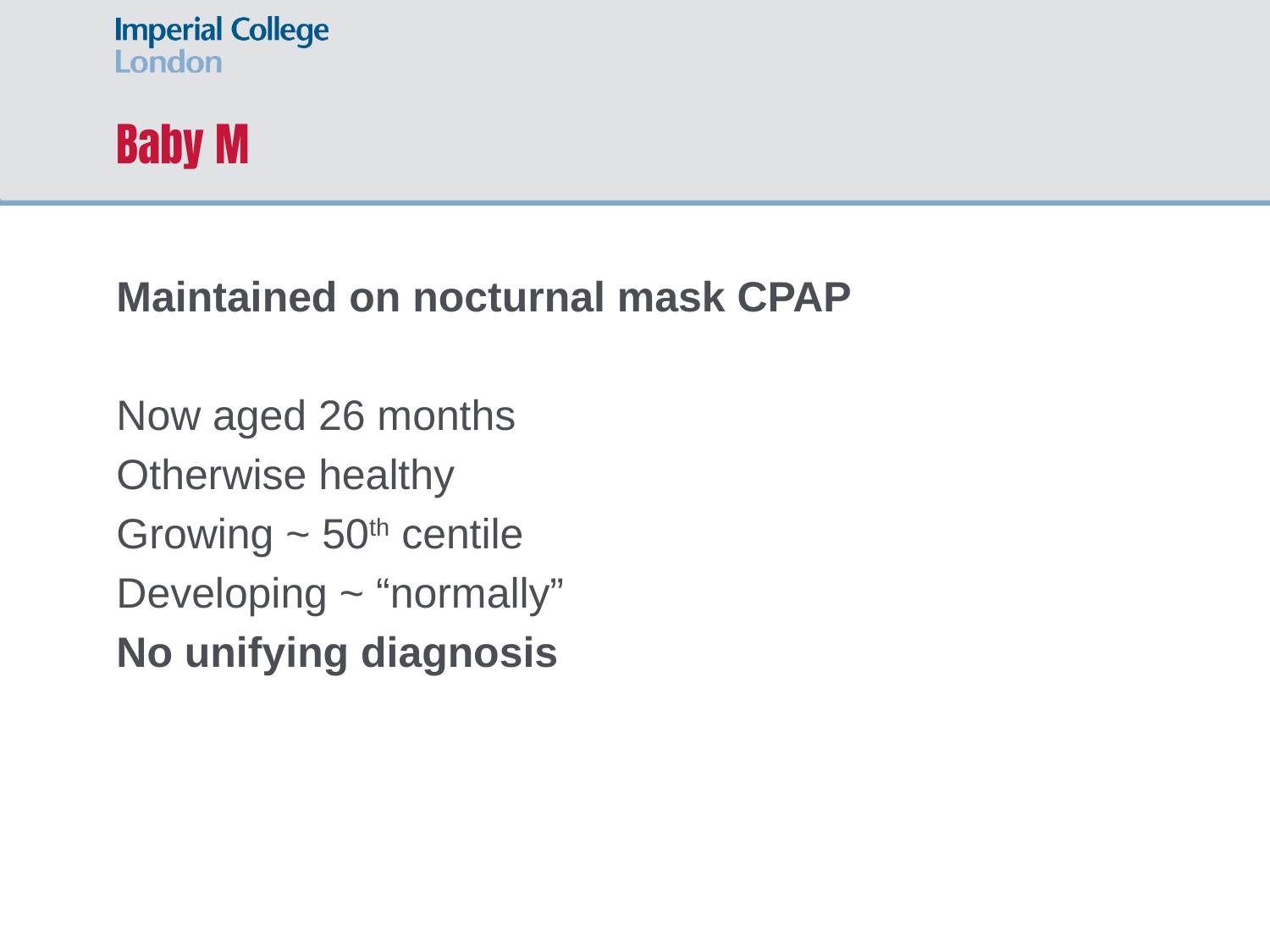

# Baby M
Maintained on nocturnal mask CPAP

Now aged 26 months
Otherwise healthy
Growing ~ 50th centile
Developing ~ “normally”
No unifying diagnosis